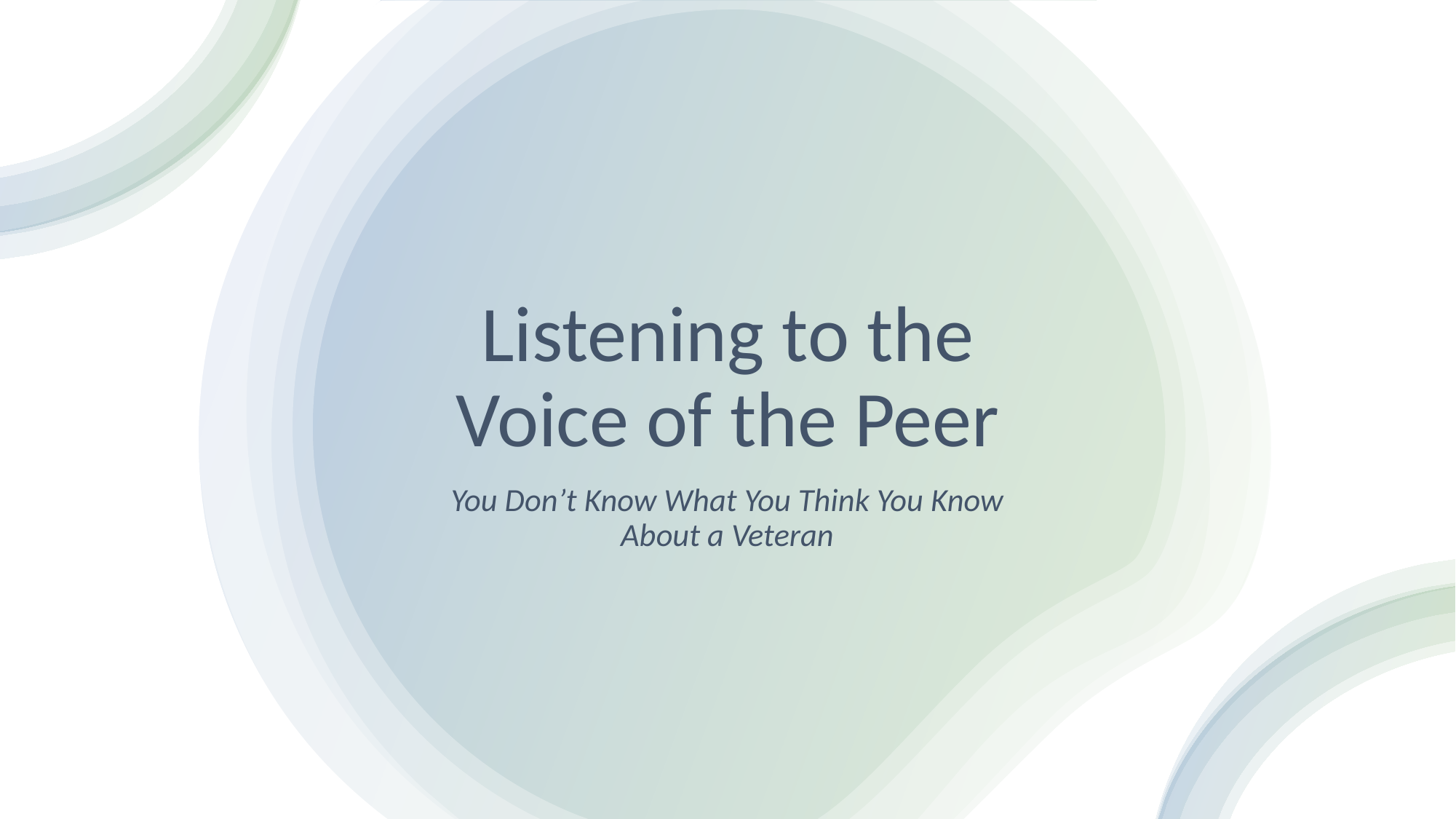

# Listening to the Voice of the Peer
You Don’t Know What You Think You Know About a Veteran